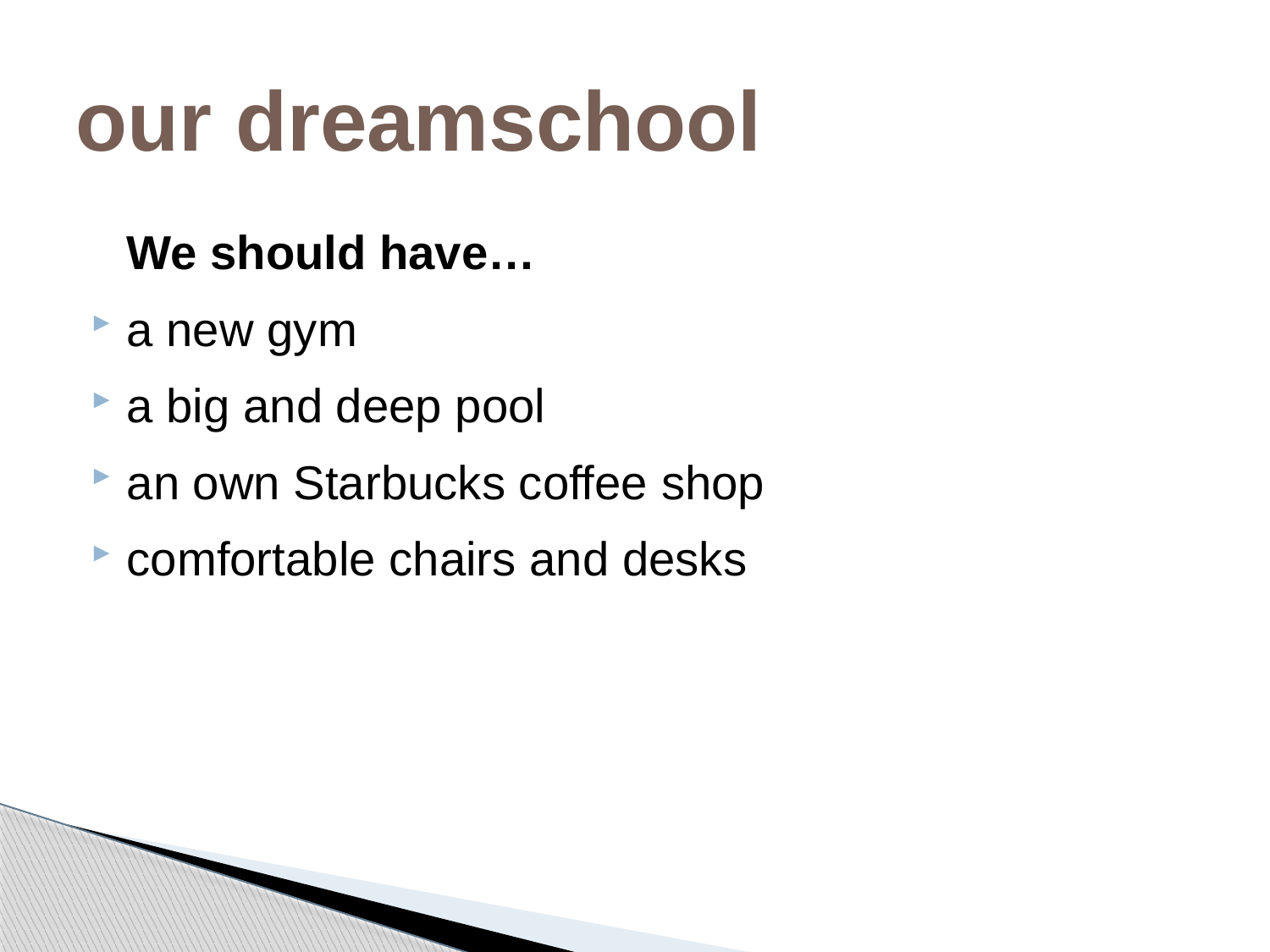

# our dreamschool
	We should have…
a new gym
a big and deep pool
an own Starbucks coffee shop
comfortable chairs and desks